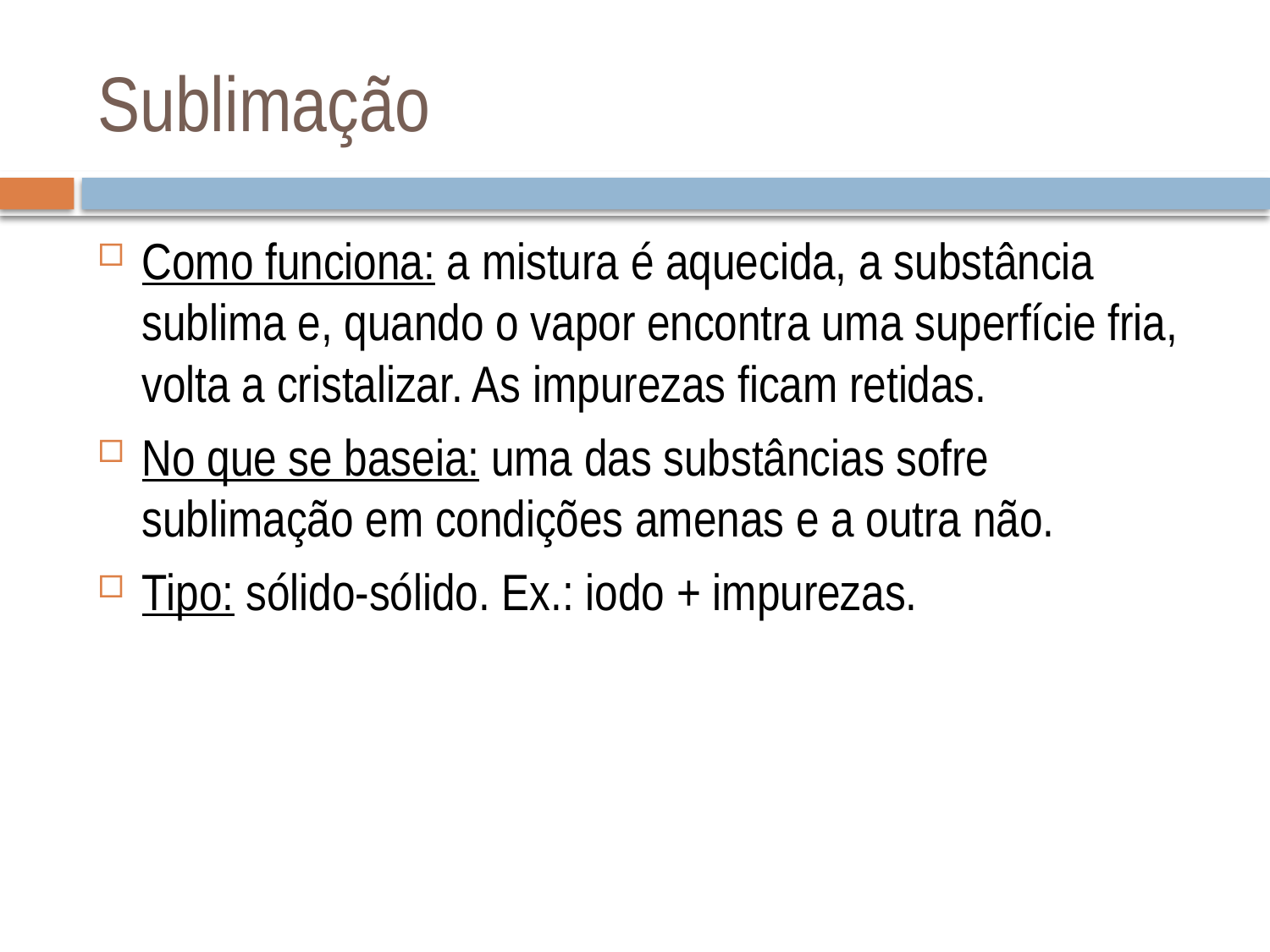

# Sublimação
Como funciona: a mistura é aquecida, a substância sublima e, quando o vapor encontra uma superfície fria, volta a cristalizar. As impurezas ficam retidas.
No que se baseia: uma das substâncias sofre sublimação em condições amenas e a outra não.
Tipo: sólido-sólido. Ex.: iodo + impurezas.